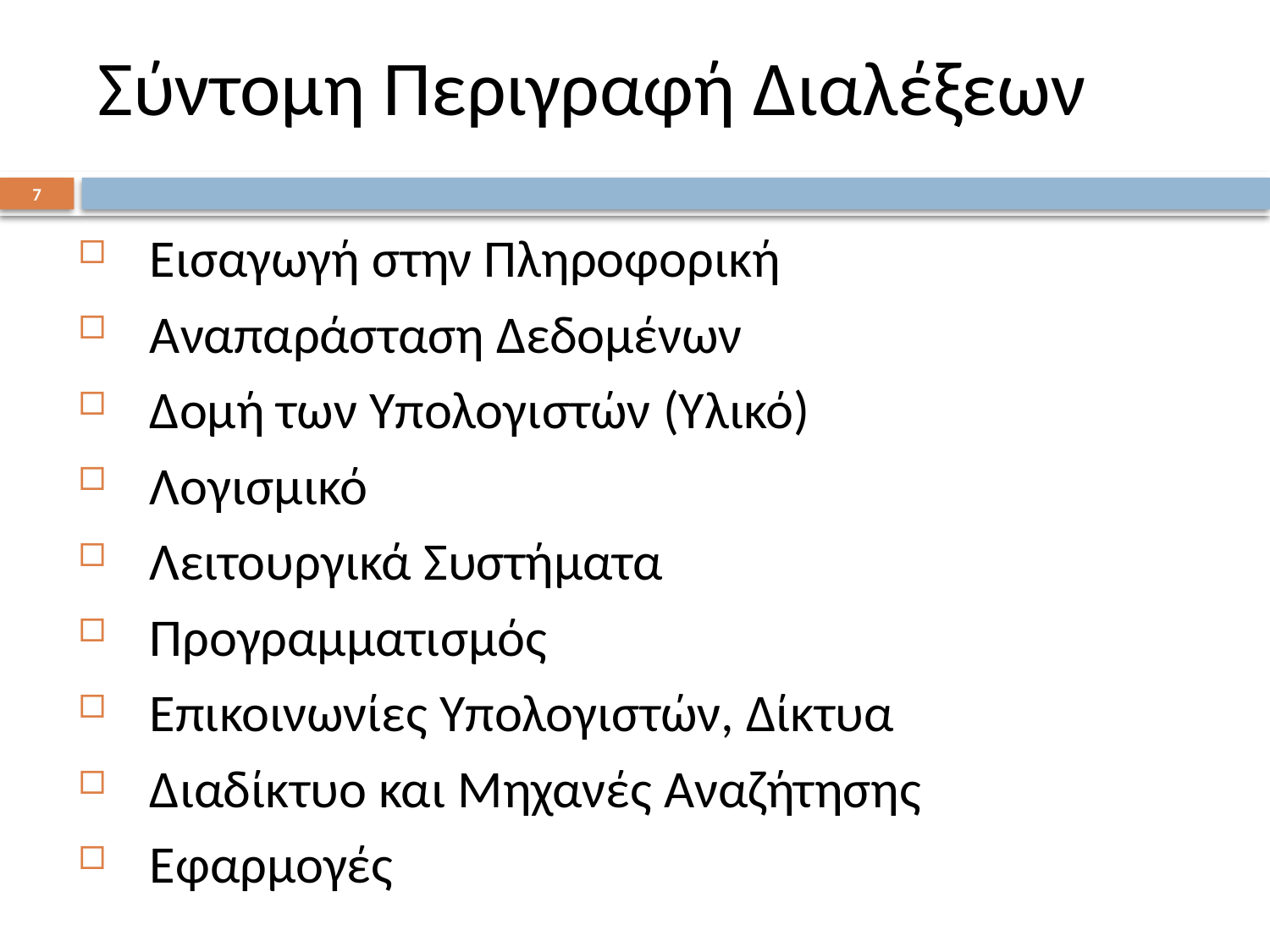

# Σύντομη Περιγραφή Διαλέξεων
7
Εισαγωγή στην Πληροφορική
Αναπαράσταση Δεδομένων
Δομή των Υπολογιστών (Υλικό)
Λογισμικό
Λειτουργικά Συστήματα
Προγραμματισμός
Επικοινωνίες Υπολογιστών, Δίκτυα
Διαδίκτυο και Μηχανές Αναζήτησης
Εφαρμογές